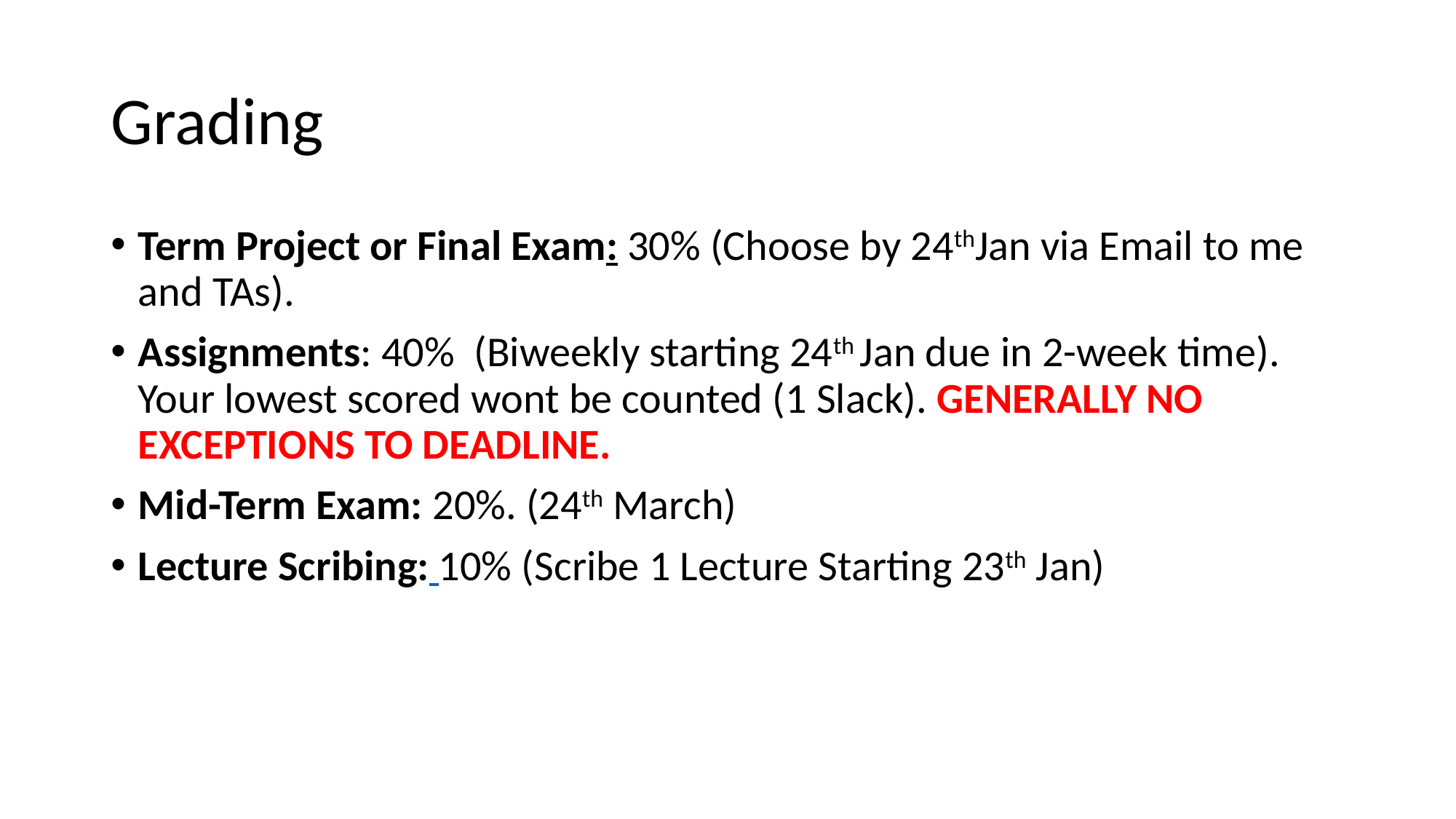

# Grading
Term Project or Final Exam: 30% (Choose by 24thJan via Email to me and TAs).
Assignments: 40%  (Biweekly starting 24th Jan due in 2-week time). Your lowest scored wont be counted (1 Slack). GENERALLY NO EXCEPTIONS TO DEADLINE.
Mid-Term Exam: 20%. (24th March)
Lecture Scribing: 10% (Scribe 1 Lecture Starting 23th Jan)